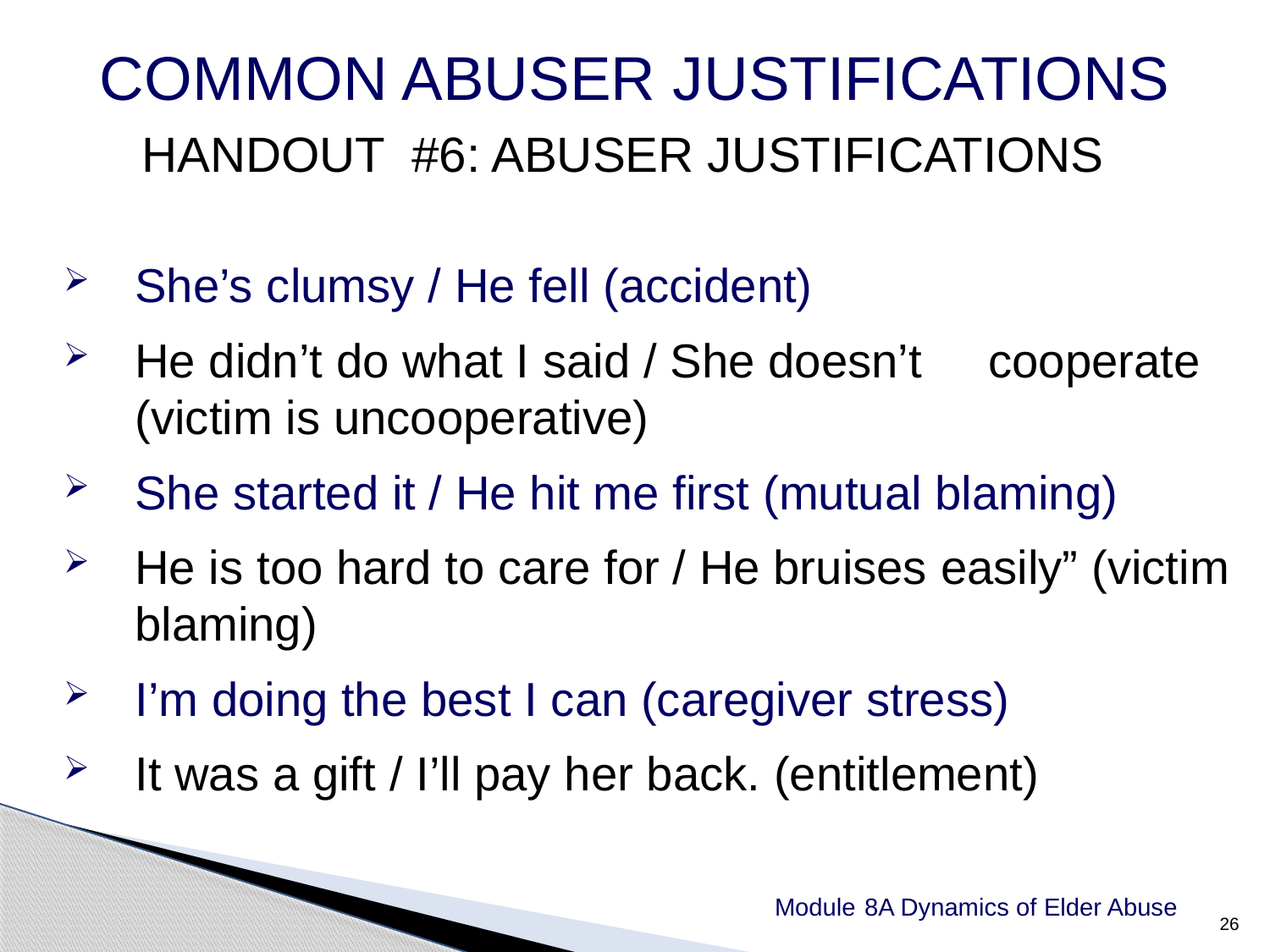

COMMON ABUSER JUSTIFICATIONS
HANDOUT  #6: ABUSER JUSTIFICATIONS
She’s clumsy / He fell (accident)
He didn’t do what I said / She doesn’t     cooperate (victim is uncooperative)
She started it / He hit me first (mutual blaming)
He is too hard to care for / He bruises easily” (victim blaming)
I’m doing the best I can (caregiver stress)
It was a gift / I’ll pay her back. (entitlement)
Module 8A Dynamics of Elder Abuse
26